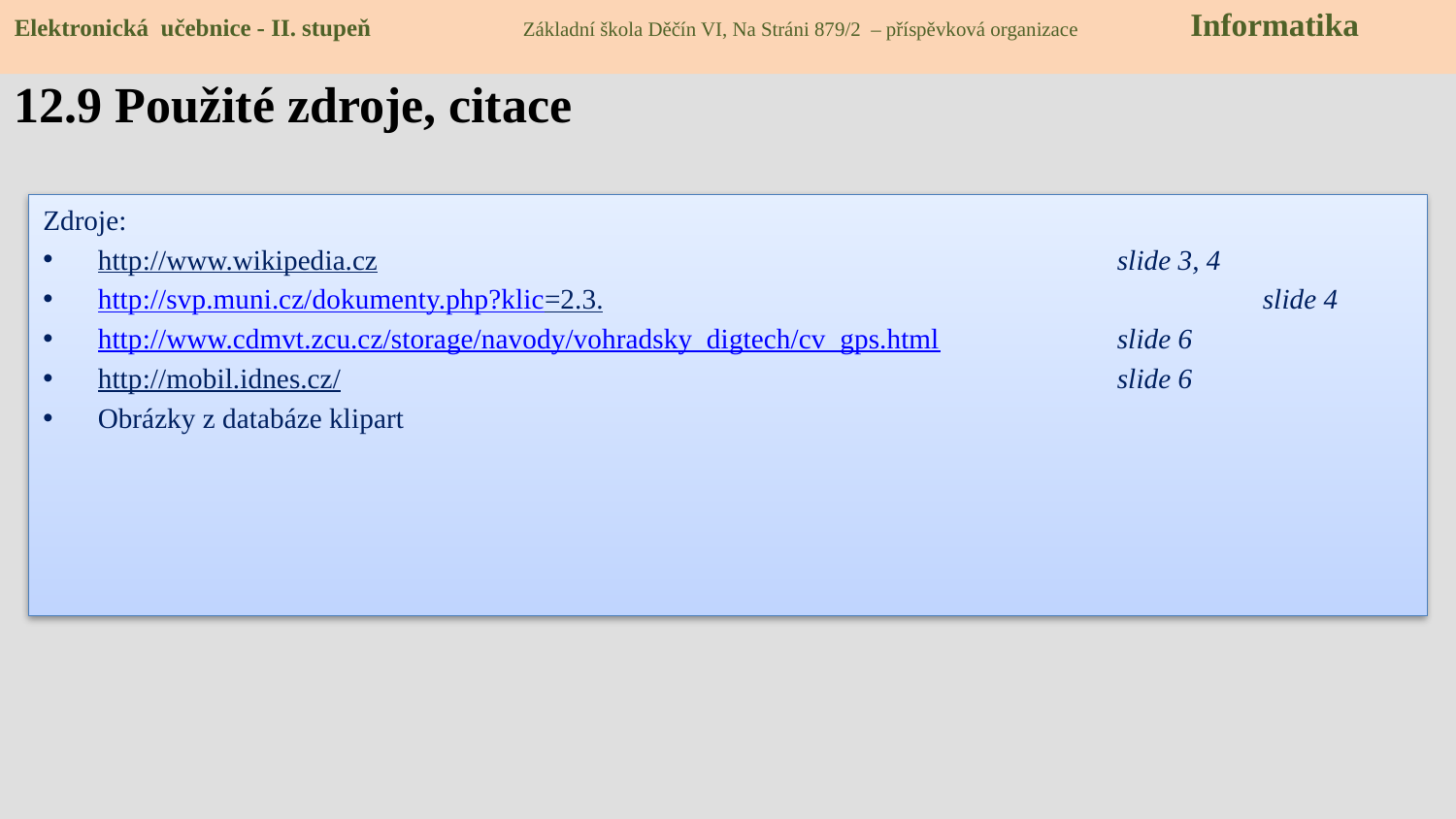

Elektronická  učebnice - II. stupeň                         Základní škola Děčín VI, Na Stráni 879/2  – příspěvková organizace                      Informatika

12.9 Použité zdroje, citace
Zdroje:
http://www.wikipedia.cz						slide 3, 4
http://svp.muni.cz/dokumenty.php?klic=2.3.					slide 4
http://www.cdmvt.zcu.cz/storage/navody/vohradsky_digtech/cv_gps.html		slide 6
http://mobil.idnes.cz/						slide 6
Obrázky z databáze klipart